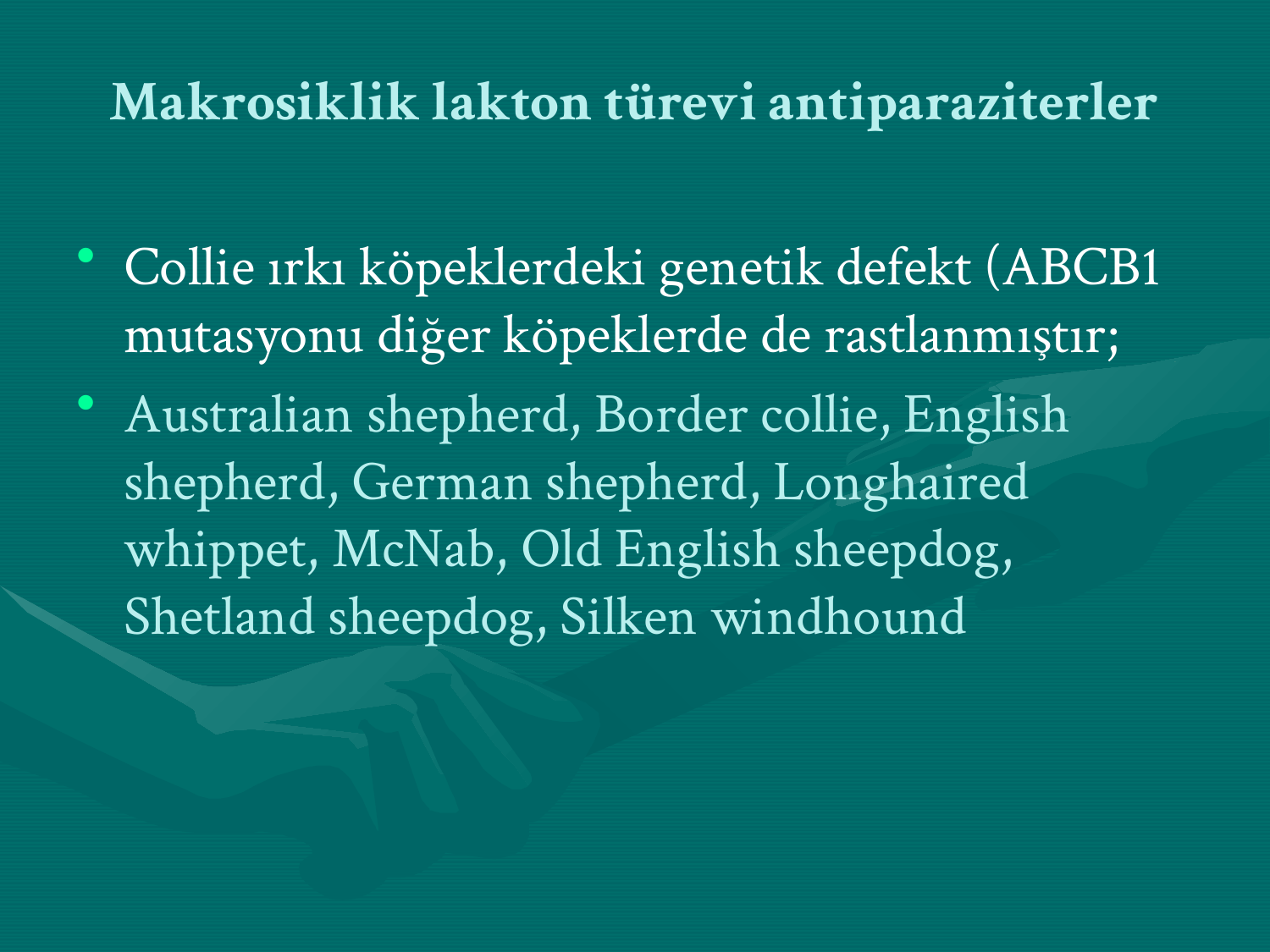

# Makrosiklik lakton türevi antiparaziterler
Collie ırkı köpeklerdeki genetik defekt (ABCB1 mutasyonu diğer köpeklerde de rastlanmıştır;
Australian shepherd, Border collie, English shepherd, German shepherd, Longhaired whippet, McNab, Old English sheepdog, Shetland sheepdog, Silken windhound